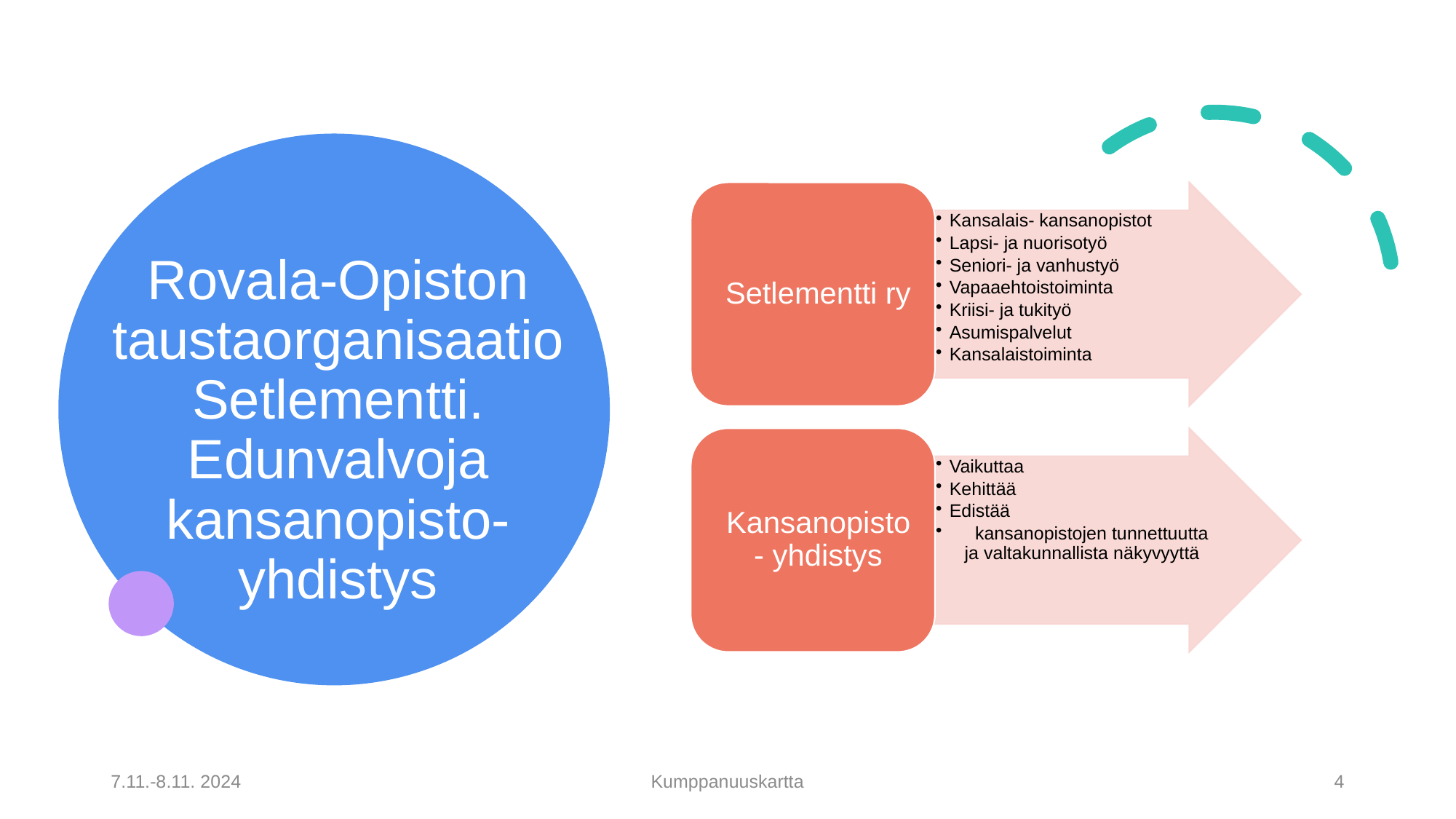

Kansalais- kansanopistot
Lapsi- ja nuorisotyö
Seniori- ja vanhustyö
Vapaaehtoistoiminta
Kriisi- ja tukityö
Asumispalvelut
Kansalaistoiminta
Setlementti ry
Vaikuttaa
Kehittää
Edistää
     kansanopistojen tunnettuutta     ja valtakunnallista näkyvyyttä
Kansanopisto- yhdistys
# Rovala-Opiston taustaorganisaatio Setlementti. Edunvalvoja kansanopisto-yhdistys
7.11.-8.11. 2024
Kumppanuuskartta
4